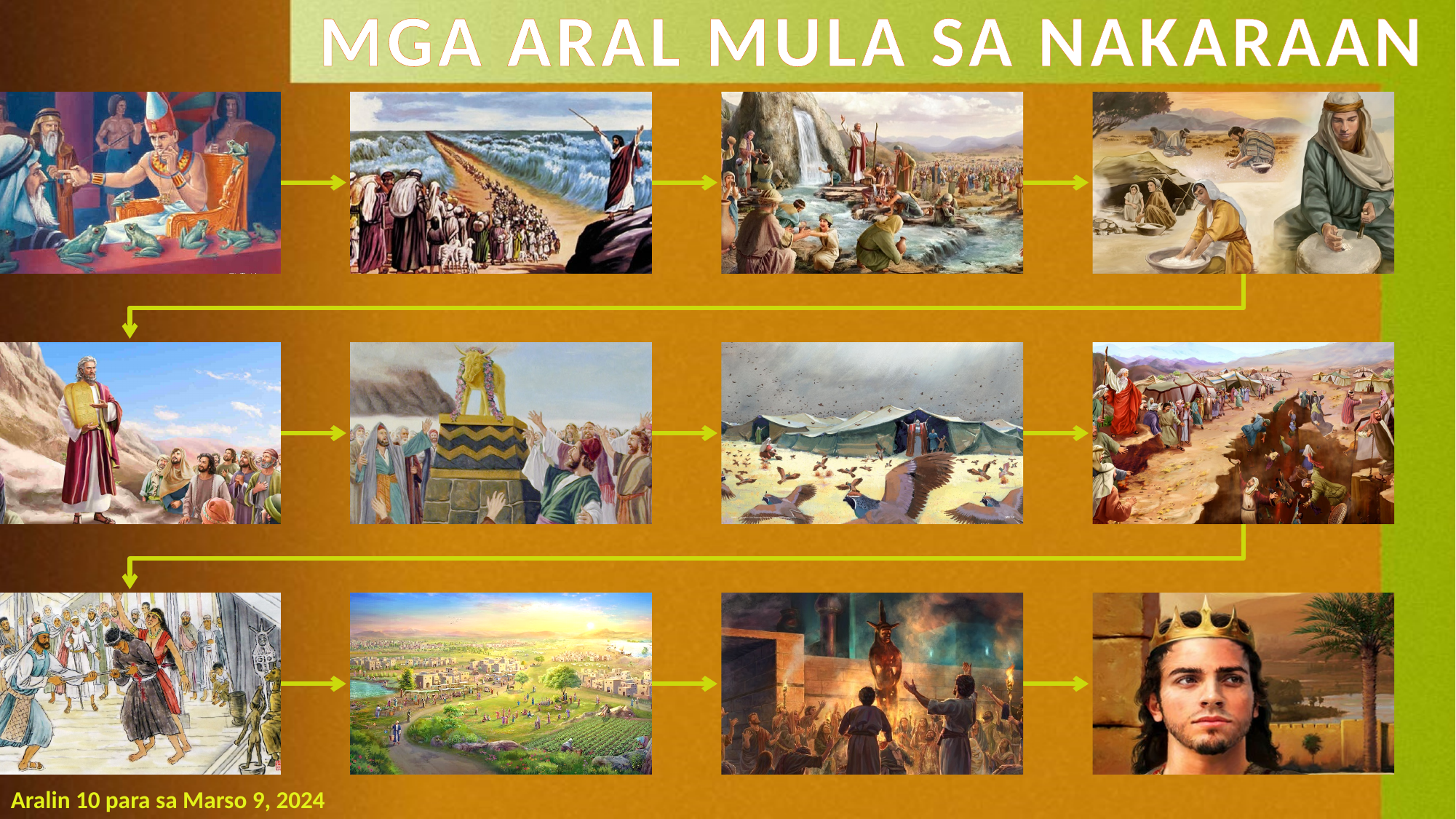

MGA ARAL MULA SA NAKARAAN

Aralin 10 para sa Marso 9, 2024